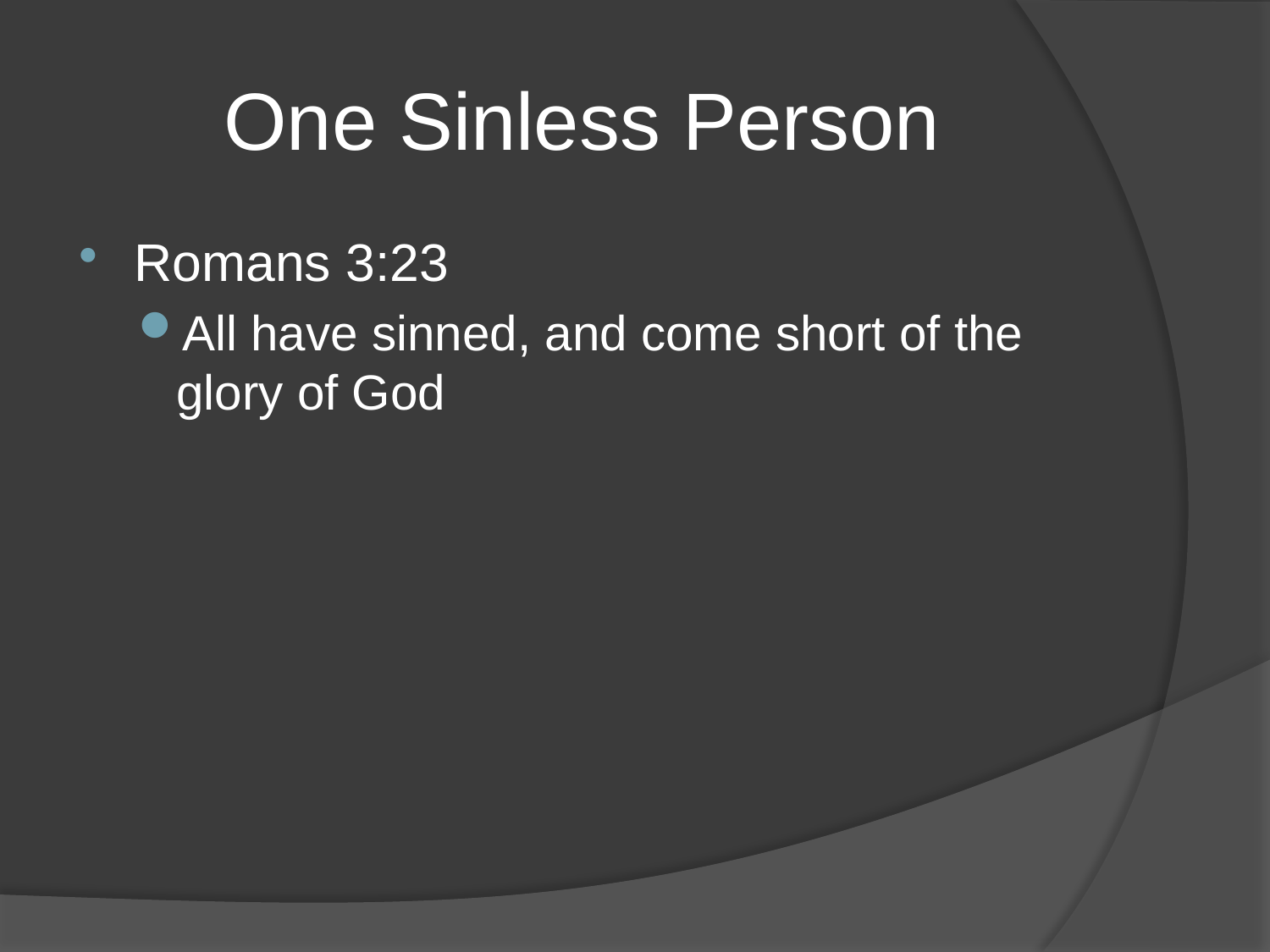

# One Sinless Person
Romans 3:23
All have sinned, and come short of the glory of God